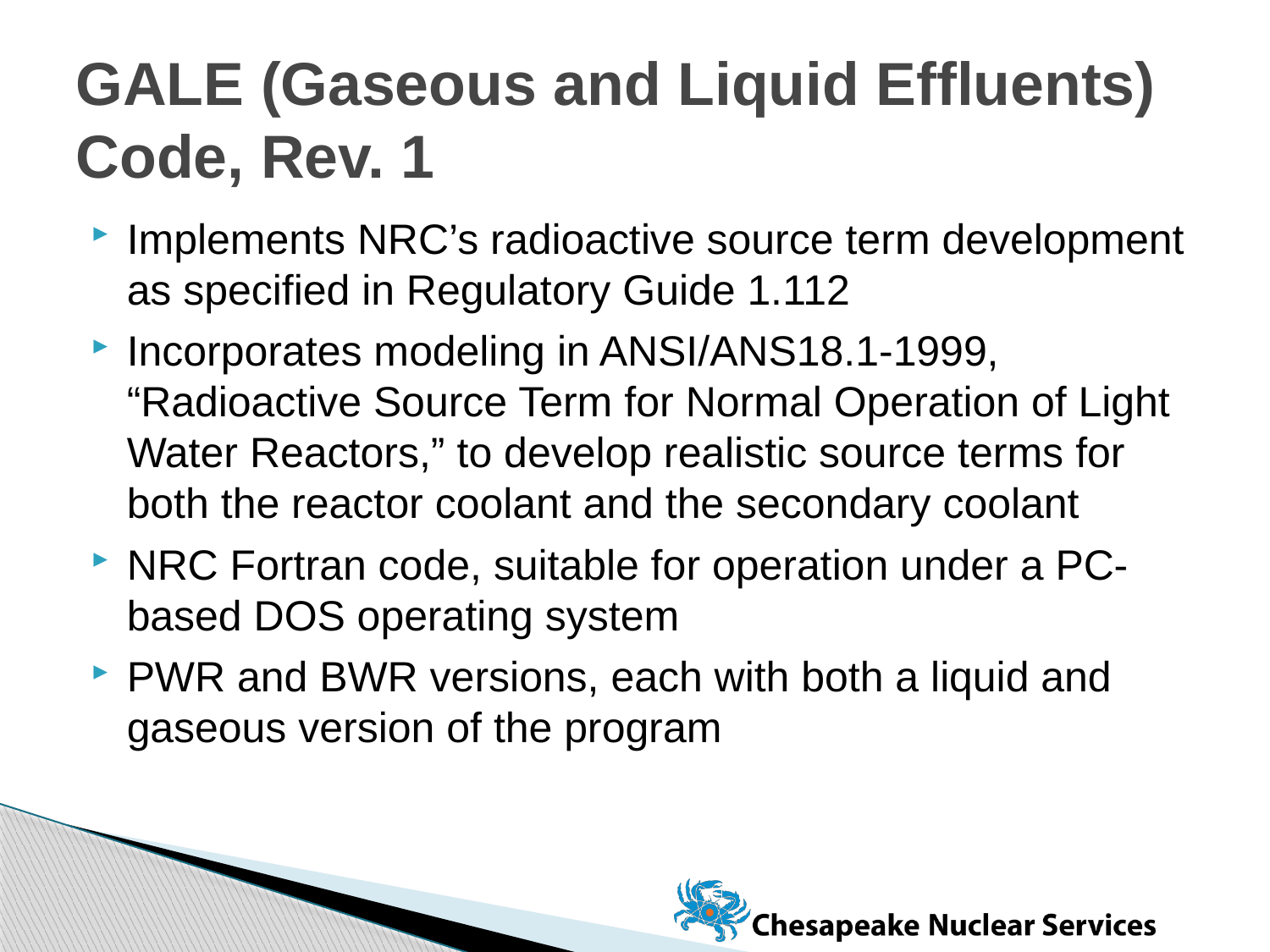

# GALE (Gaseous and Liquid Effluents) Code, Rev. 1
Implements NRC’s radioactive source term development as specified in Regulatory Guide 1.112
Incorporates modeling in ANSI/ANS18.1-1999, “Radioactive Source Term for Normal Operation of Light Water Reactors,” to develop realistic source terms for both the reactor coolant and the secondary coolant
NRC Fortran code, suitable for operation under a PC-based DOS operating system
PWR and BWR versions, each with both a liquid and gaseous version of the program